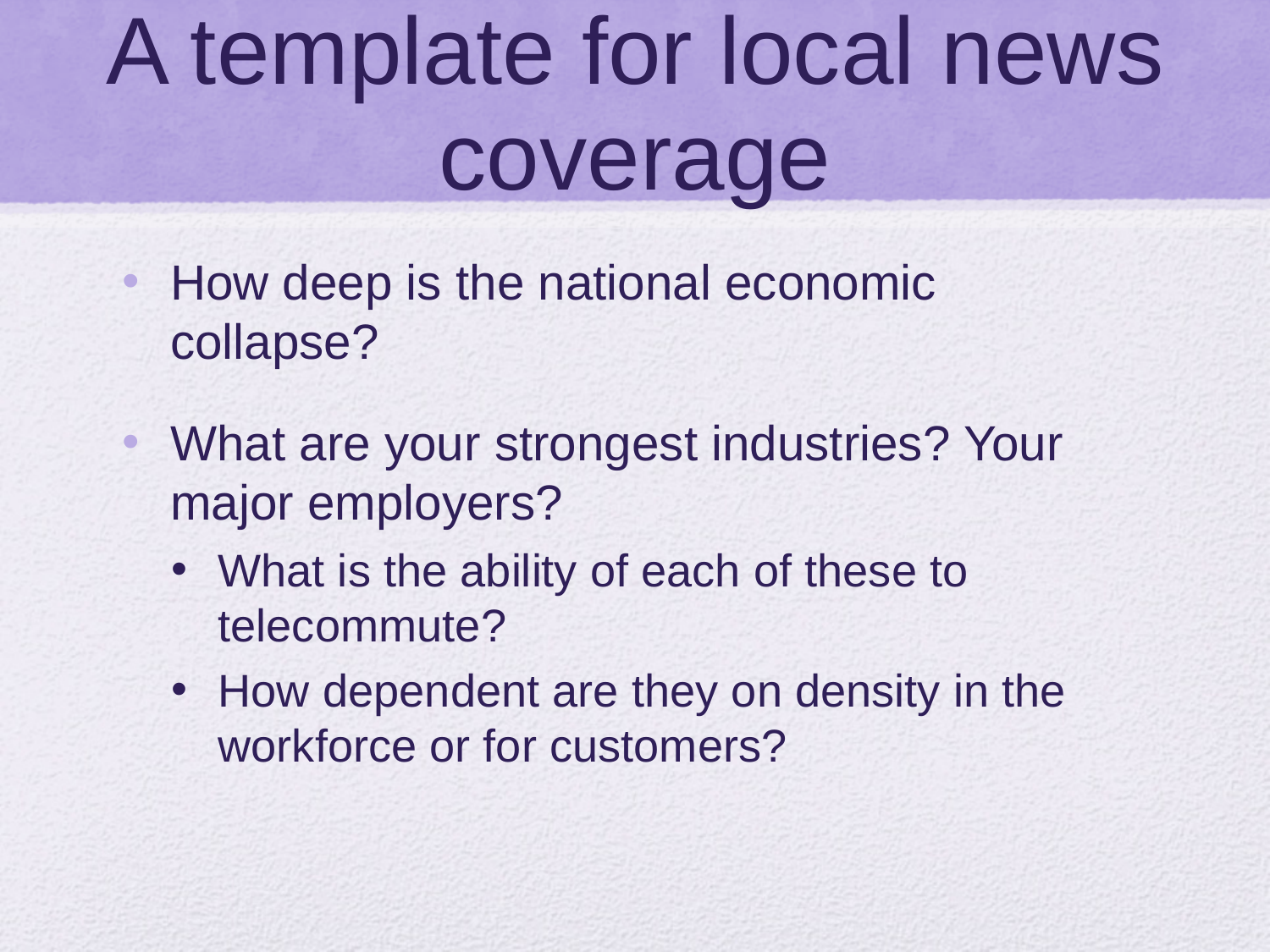

# A template for local news coverage
How deep is the national economic collapse?
What are your strongest industries? Your major employers?
What is the ability of each of these to telecommute?
How dependent are they on density in the workforce or for customers?